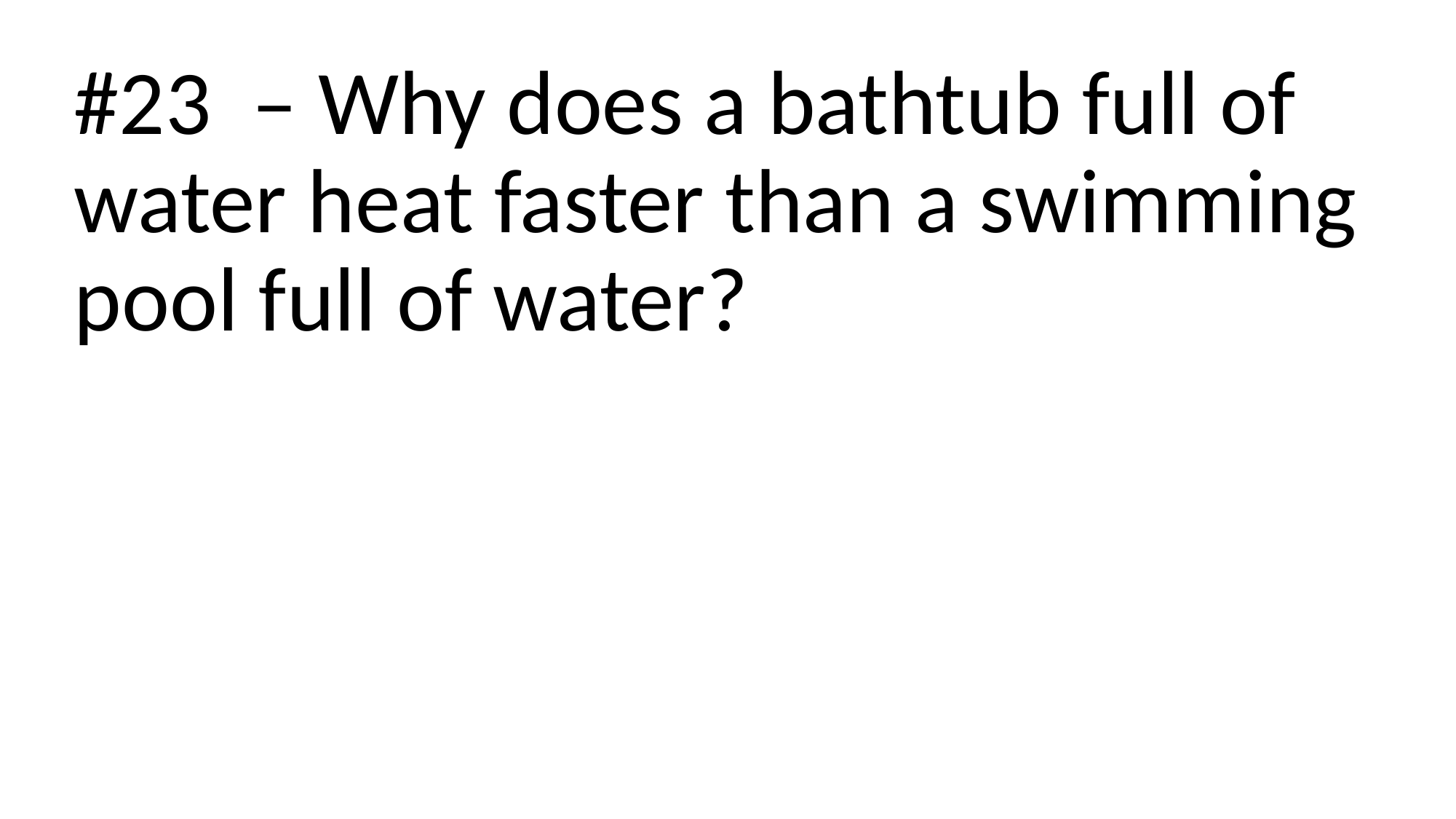

# #23  – Why does a bathtub full of water heat faster than a swimming pool full of water?